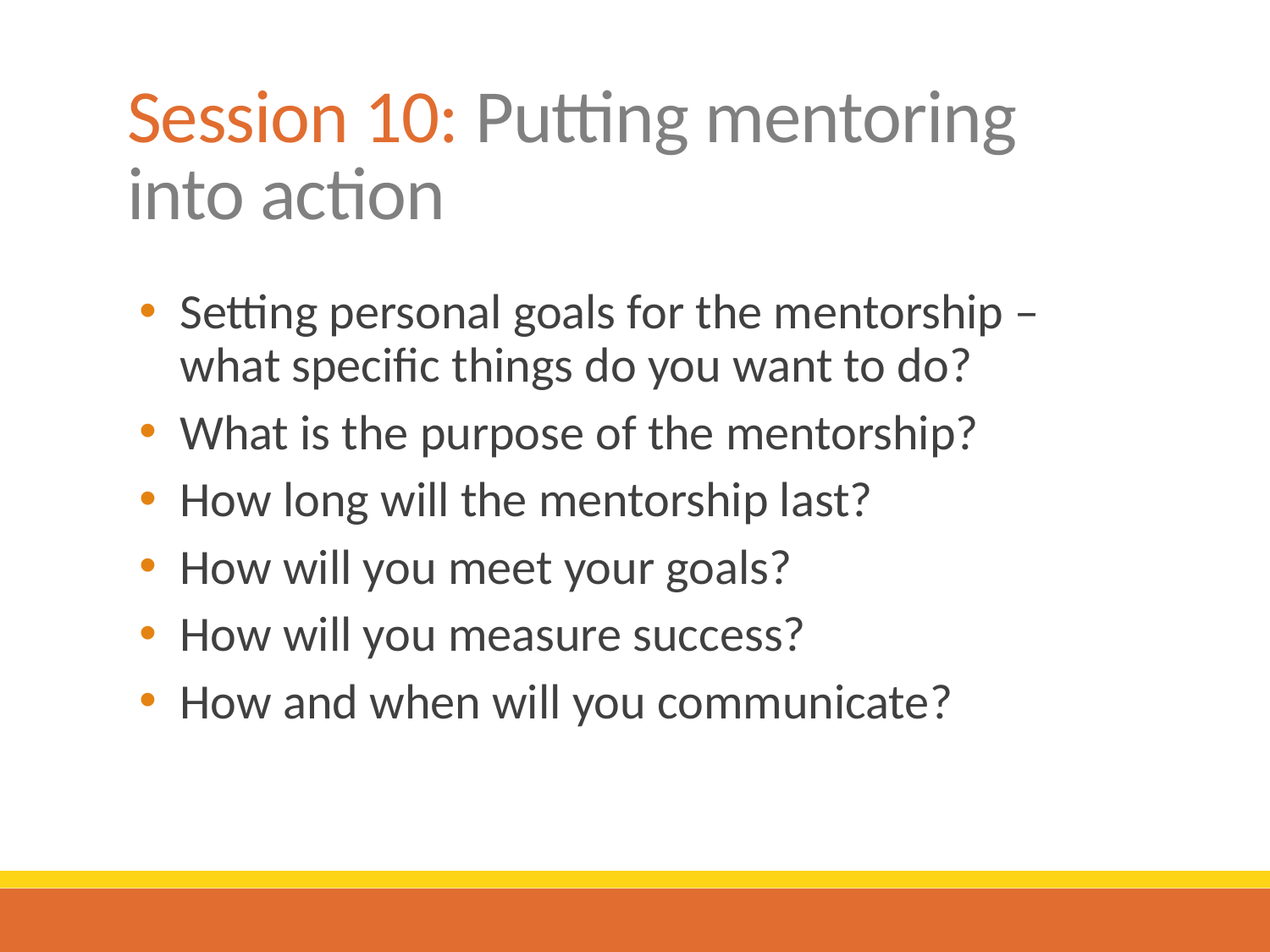

# Session 10: Putting mentoring into action
Setting personal goals for the mentorship – what specific things do you want to do?
What is the purpose of the mentorship?
How long will the mentorship last?
How will you meet your goals?
How will you measure success?
How and when will you communicate?